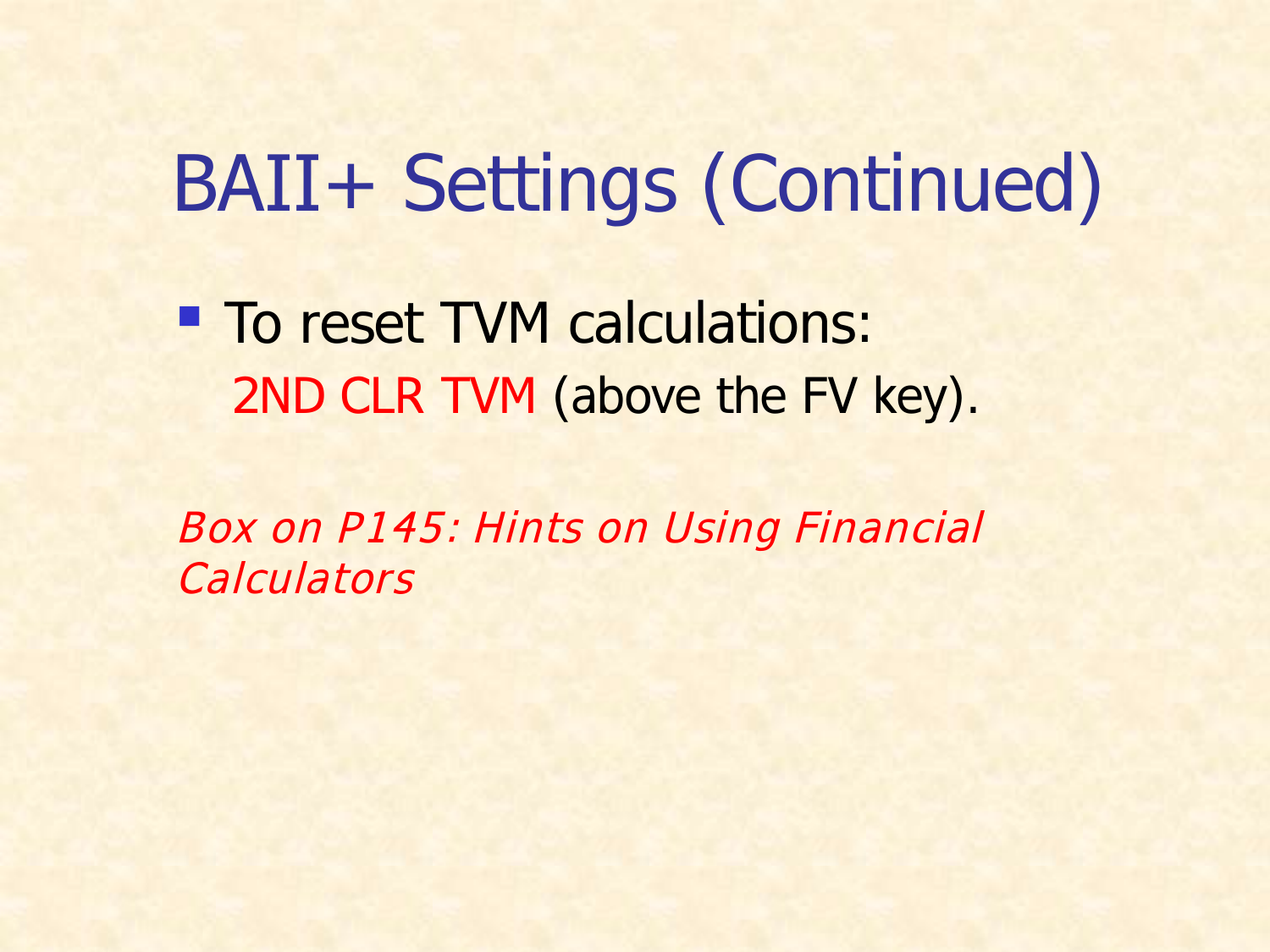

# BAII+ Settings (Continued)
To reset TVM calculations:
2ND CLR TVM (above the FV key).

Box on P145: Hints on Using Financial Calculators